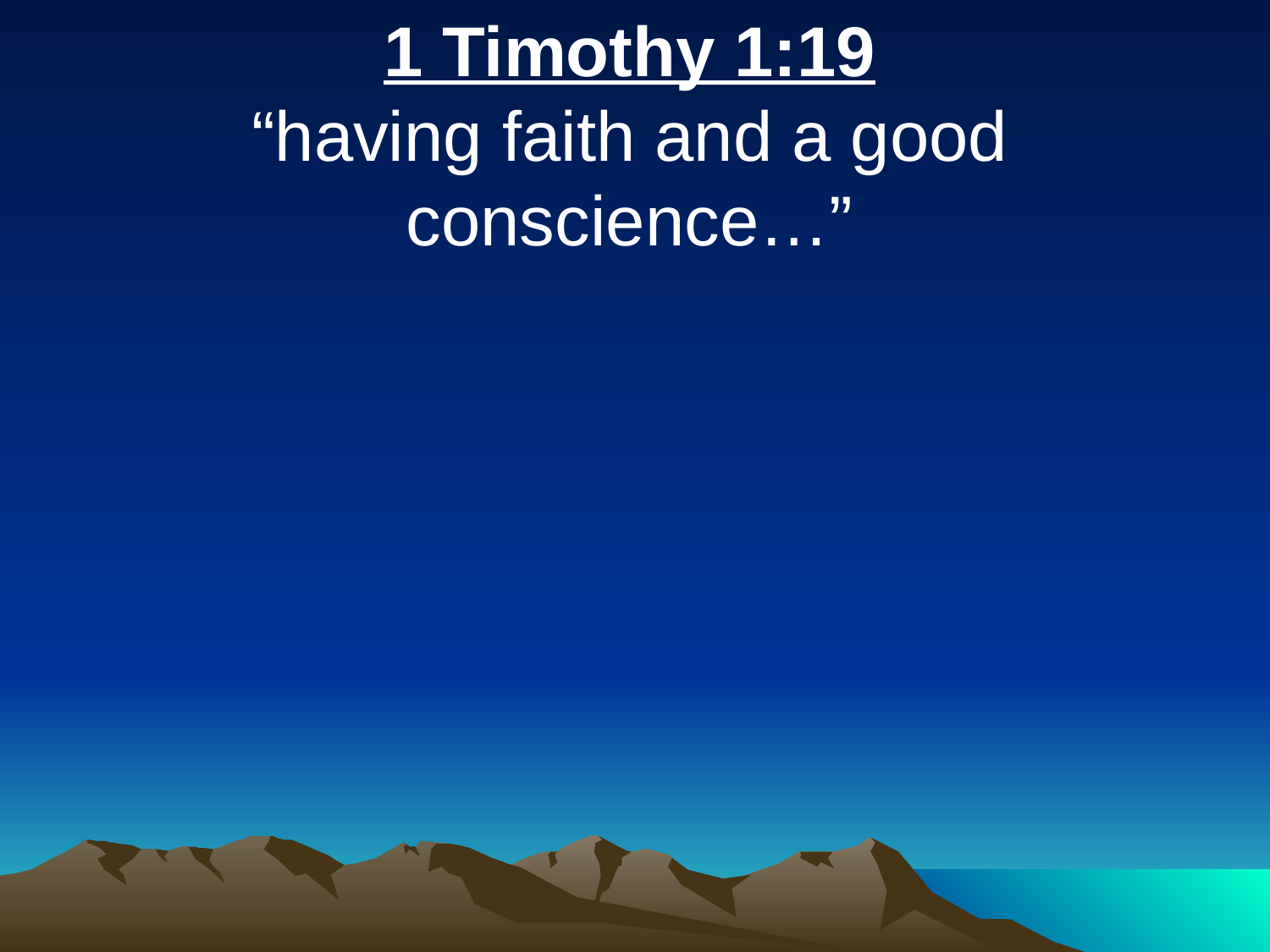

1 Timothy 1:19
“having faith and a good conscience…”